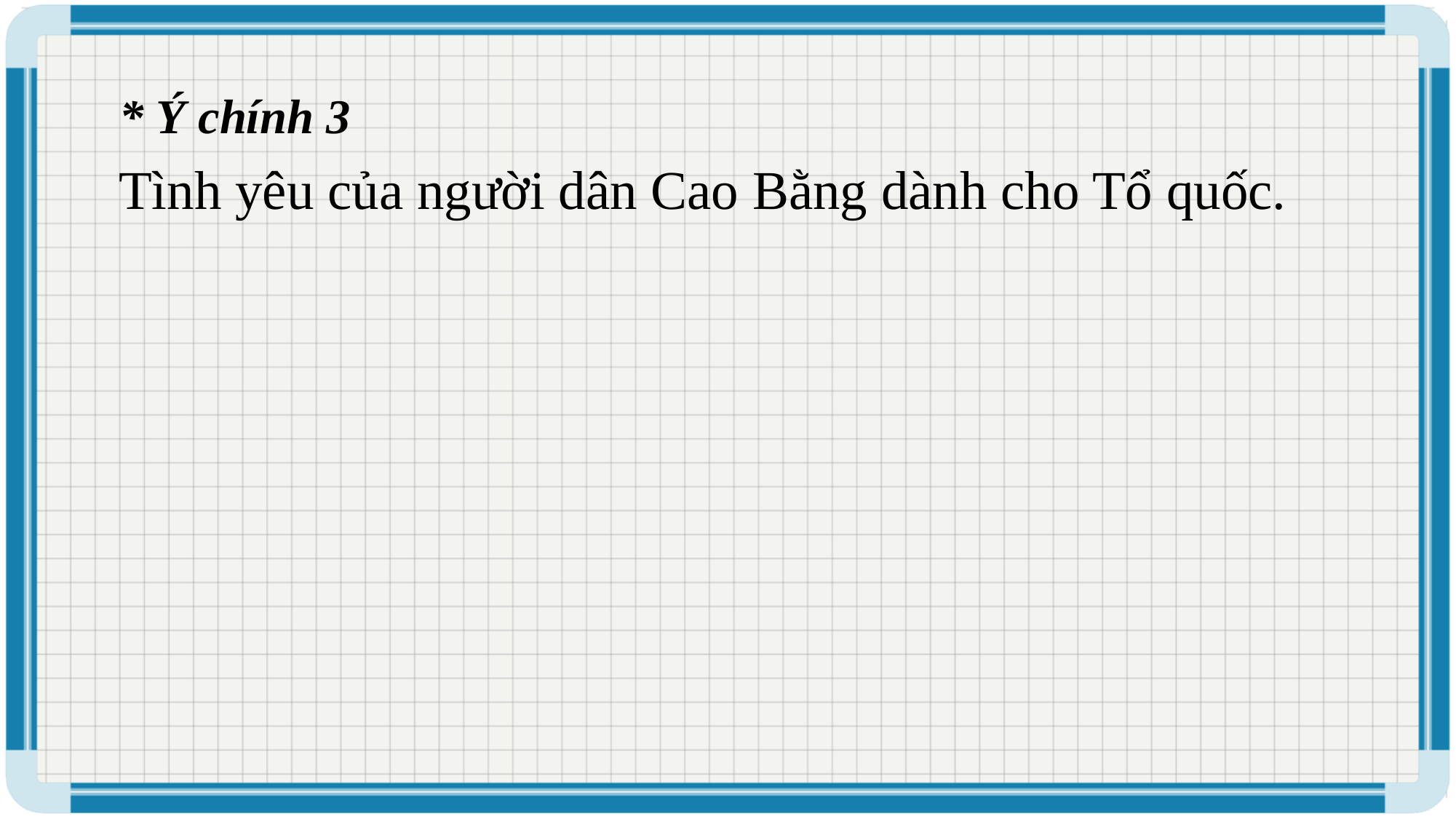

* Ý chính 3
Tình yêu của người dân Cao Bằng dành cho Tổ quốc.